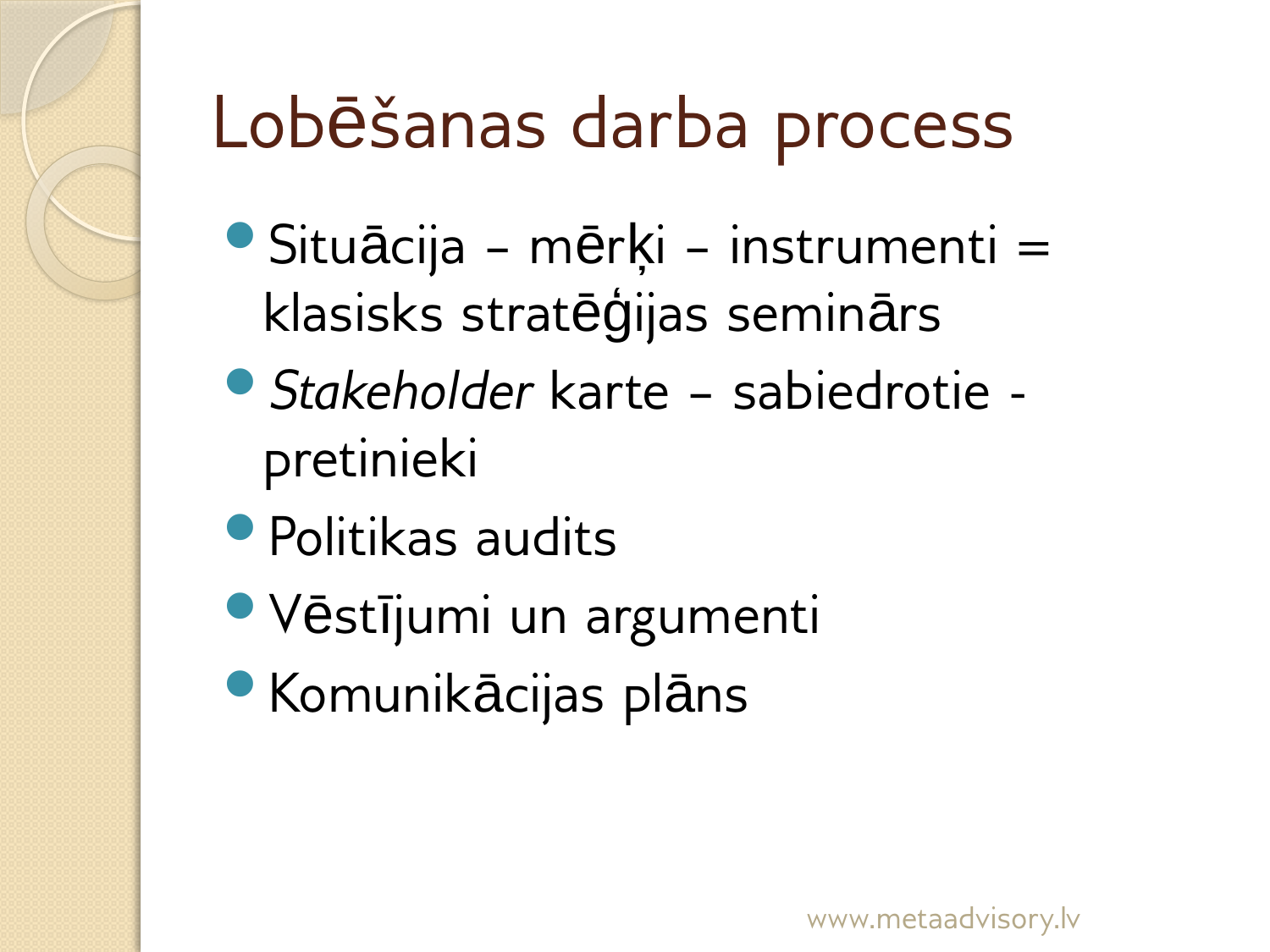

# Lobēšanas darba process
Situācija – mērķi – instrumenti = klasisks stratēģijas seminārs
Stakeholder karte – sabiedrotie - pretinieki
Politikas audits
Vēstījumi un argumenti
Komunikācijas plāns

www.metaadvisory.lv